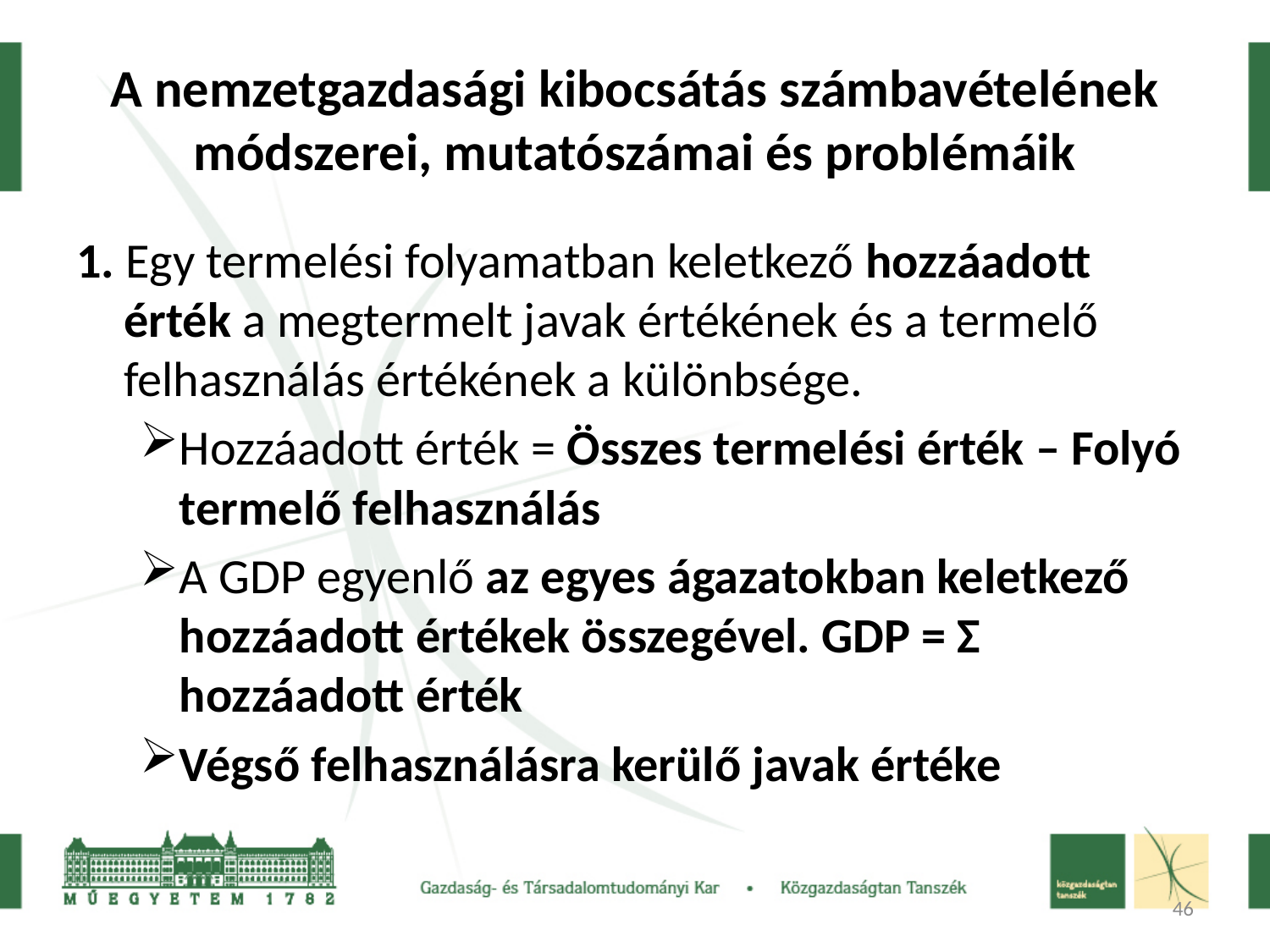

A nemzetgazdasági kibocsátás számbavételének módszerei, mutatószámai és problémáik
1. Egy termelési folyamatban keletkező hozzáadott érték a megtermelt javak értékének és a termelő felhasználás értékének a különbsége.
Hozzáadott érték = Összes termelési érték – Folyó termelő felhasználás
A GDP egyenlő az egyes ágazatokban keletkező hozzáadott értékek összegével. GDP = Σ hozzáadott érték
Végső felhasználásra kerülő javak értéke
46